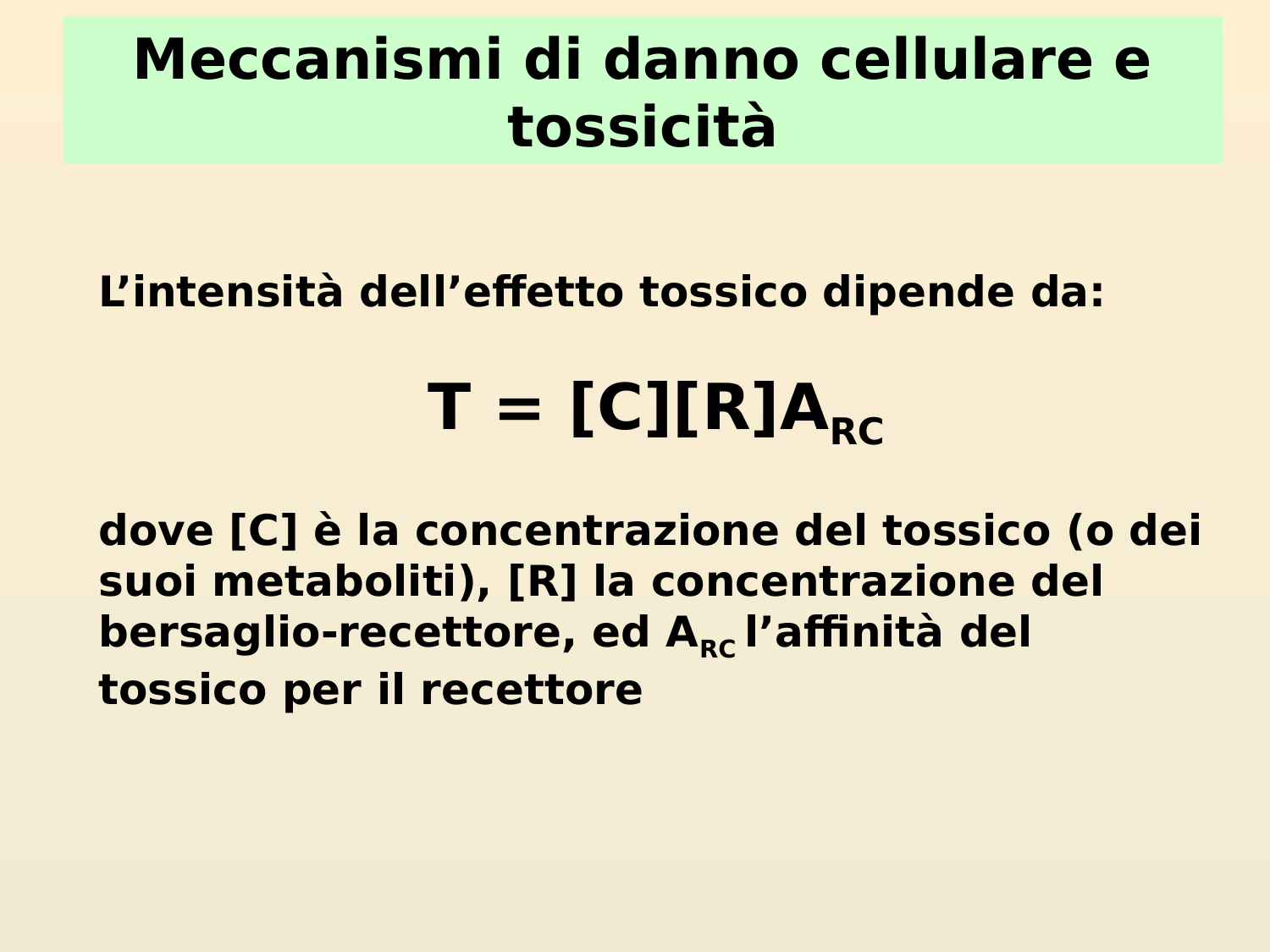

Meccanismi di danno cellulare e tossicità
L’intensità dell’effetto tossico dipende da:

T = [C][R]ARC

dove [C] è la concentrazione del tossico (o dei suoi metaboliti), [R] la concentrazione del bersaglio-recettore, ed ARC l’affinità del tossico per il recettore